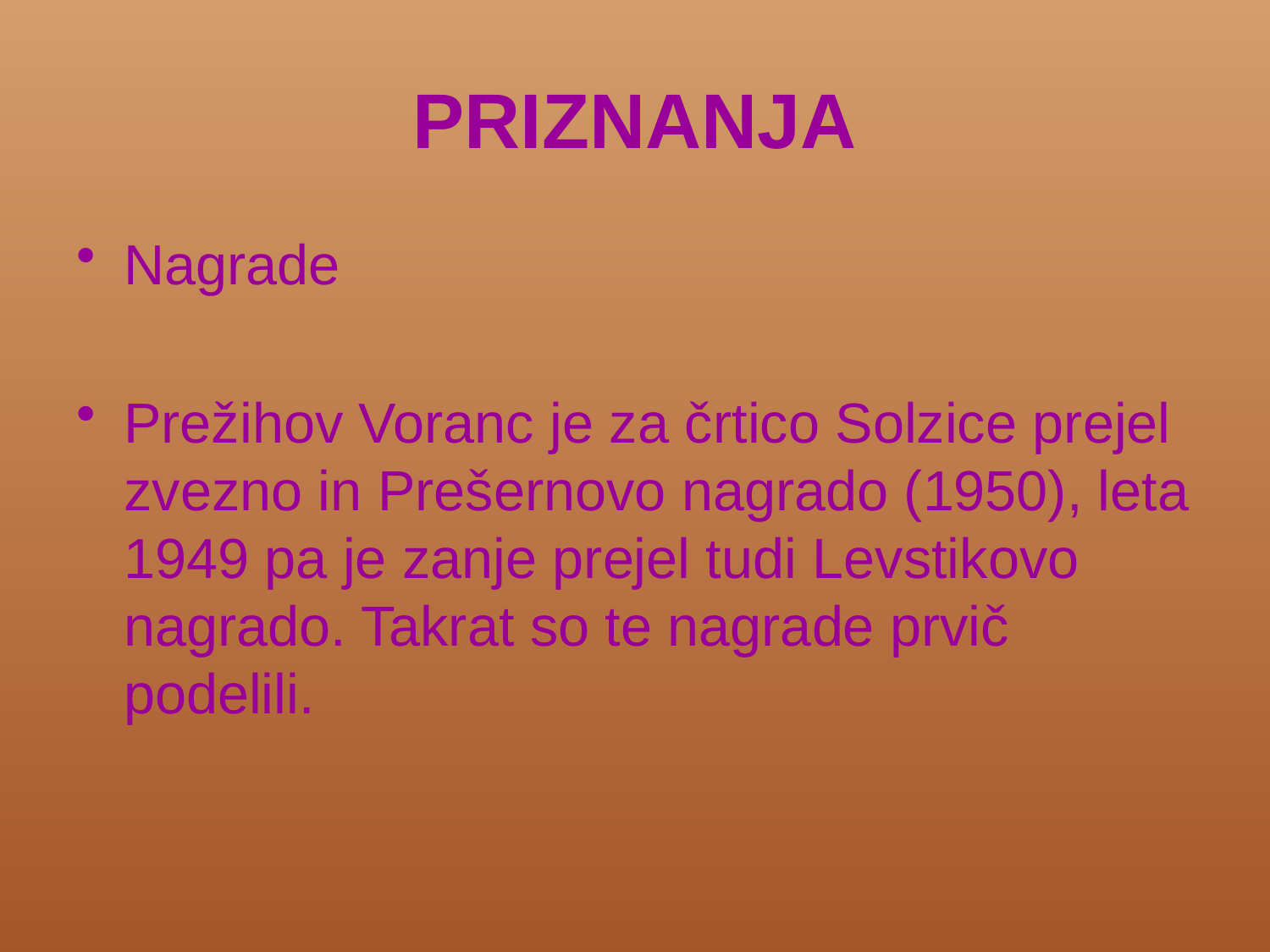

# PRIZNANJA
Nagrade

Prežihov Voranc je za črtico Solzice prejel zvezno in Prešernovo nagrado (1950), leta 1949 pa je zanje prejel tudi Levstikovo nagrado. Takrat so te nagrade prvič podelili.